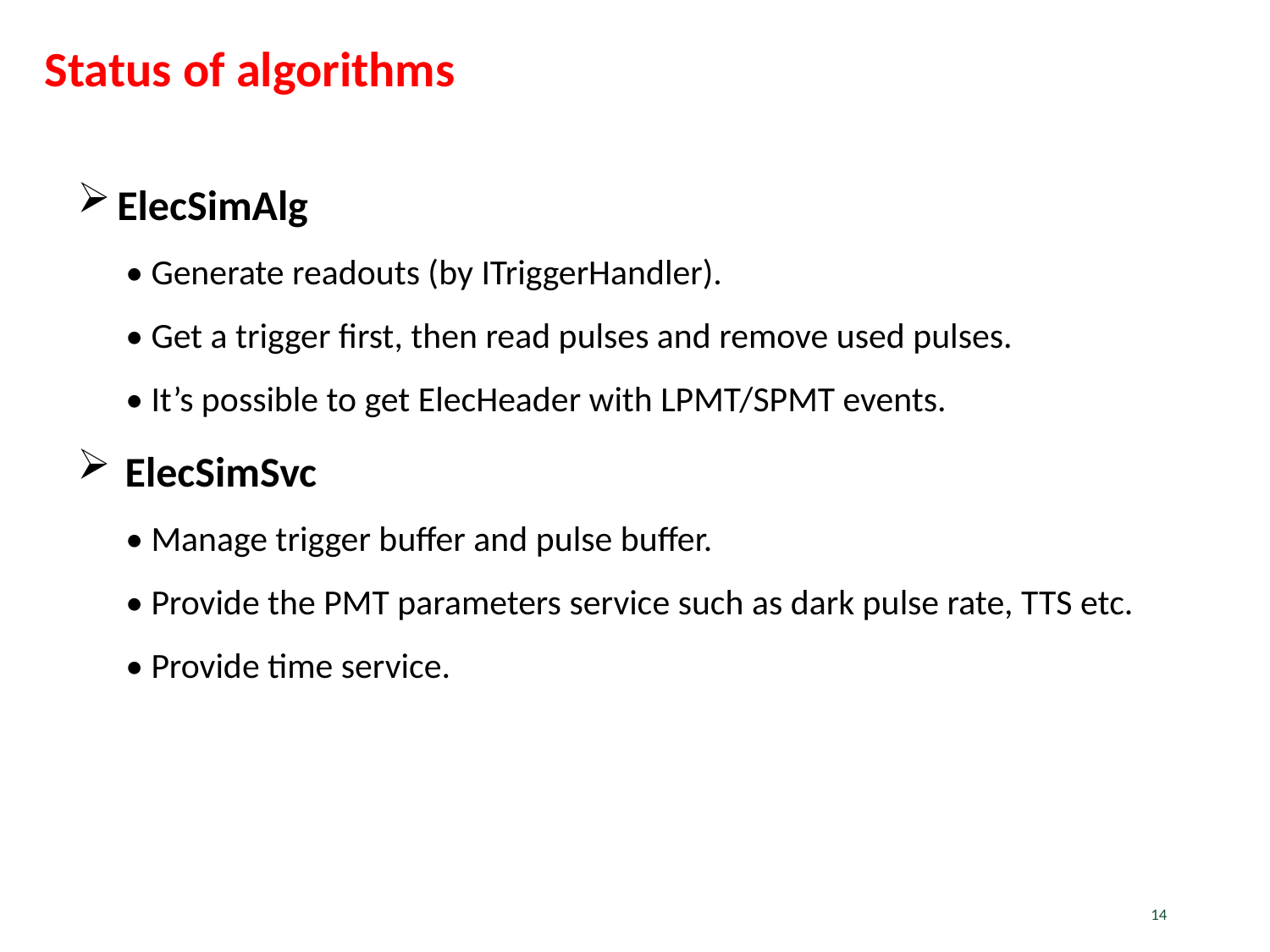

Status of algorithms
ElecSimAlg
      • Generate readouts (by ITriggerHandler).
      • Get a trigger first, then read pulses and remove used pulses.
      • It’s possible to get ElecHeader with LPMT/SPMT events.
ElecSimSvc
      • Manage trigger buffer and pulse buffer.
      • Provide the PMT parameters service such as dark pulse rate, TTS etc.
      • Provide time service.

14